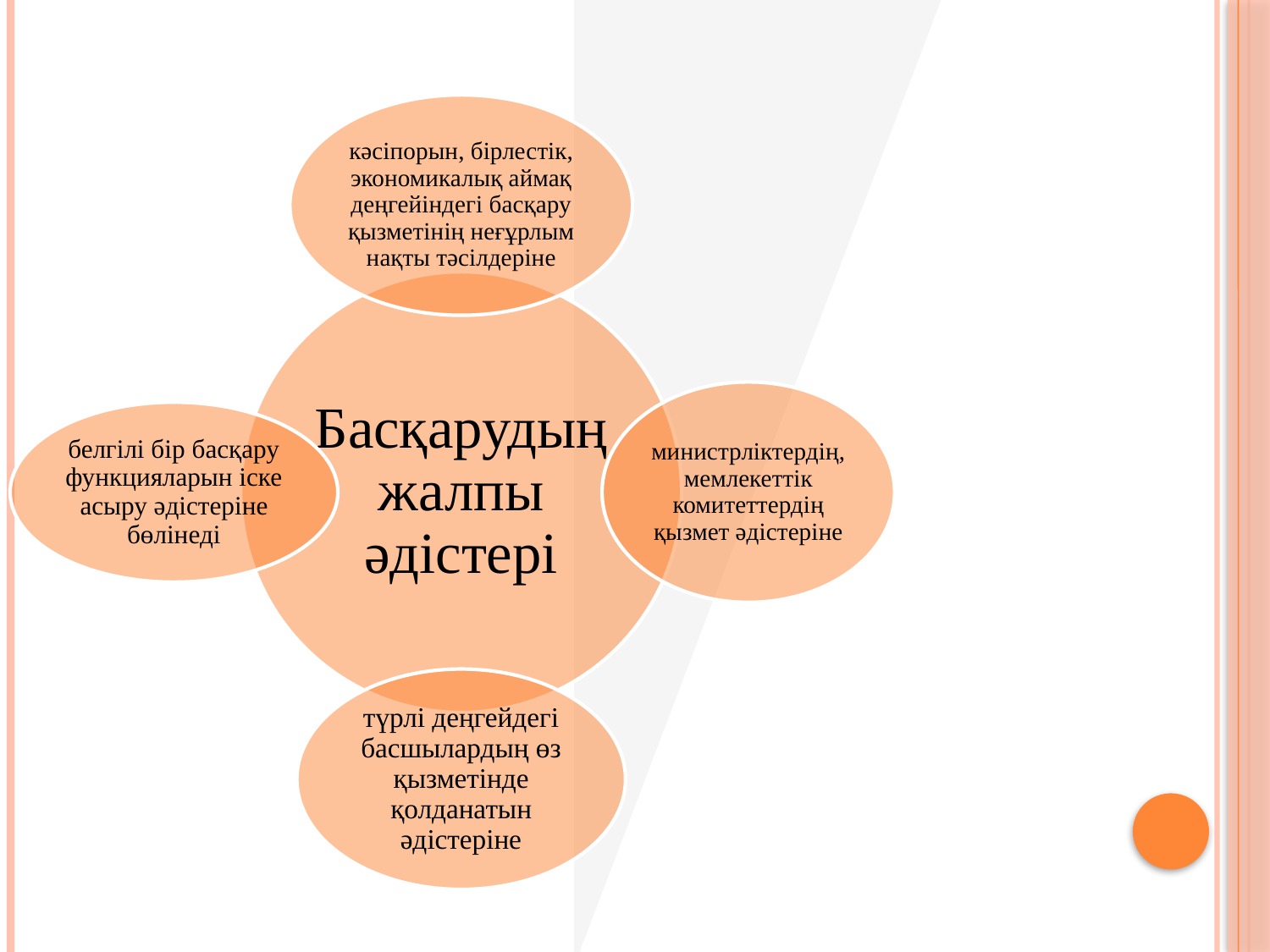

Басқарудың жалпы әдістері
кәсіпорын, бірлестік, экономикалық аймақ деңгейіндегі басқару қызметінің неғұрлым нақты тәсілдеріне
министрліктердің, мемлекеттік комитеттердің қызмет әдістеріне
түрлі деңгейдегі басшылардың өз қызметінде қолданатын әдістеріне
белгілі бір басқару функцияларын іске асыру әдістеріне бөлінеді